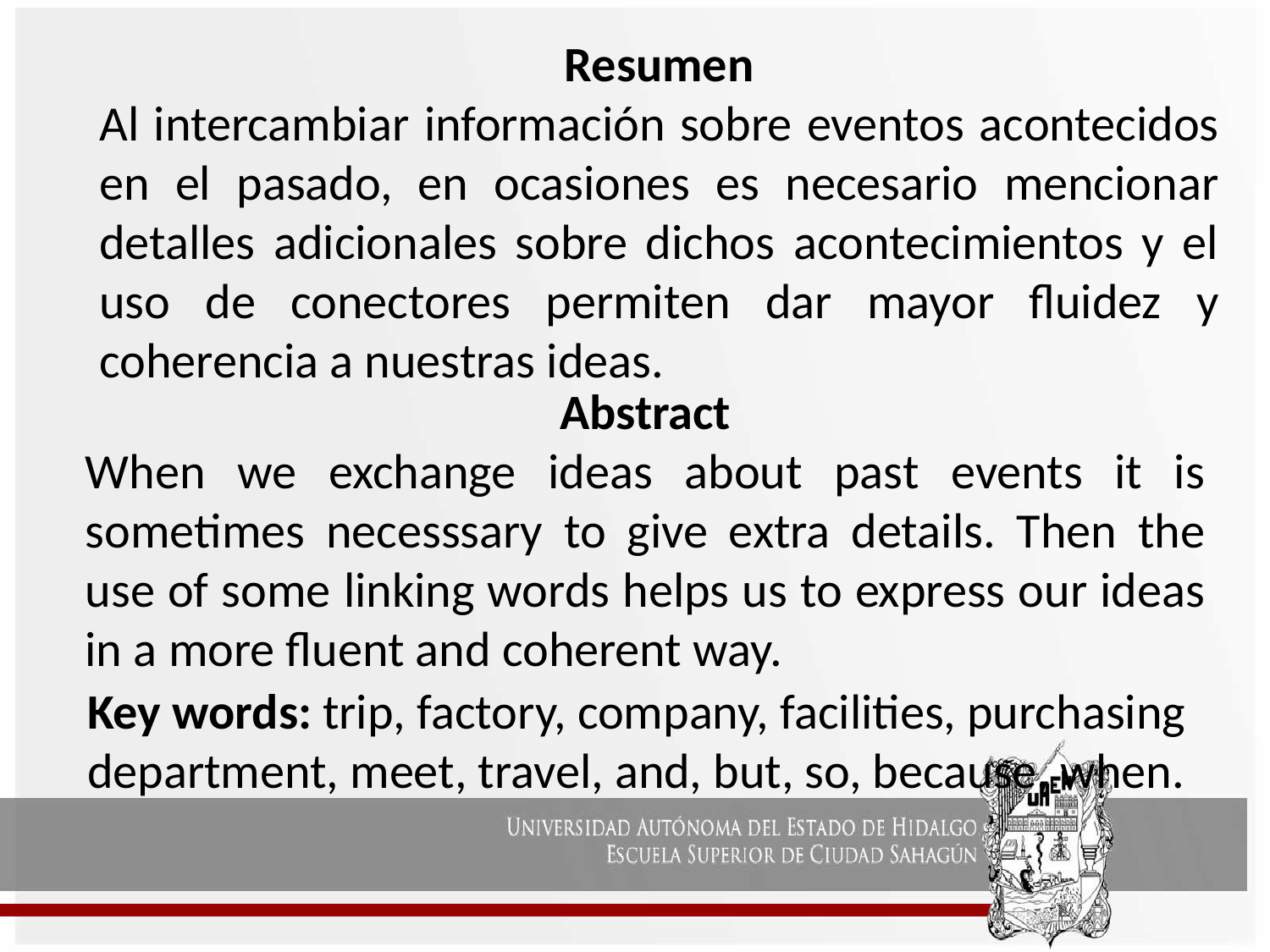

Resumen
Al intercambiar información sobre eventos acontecidos en el pasado, en ocasiones es necesario mencionar detalles adicionales sobre dichos acontecimientos y el uso de conectores permiten dar mayor fluidez y coherencia a nuestras ideas.
Abstract
When we exchange ideas about past events it is sometimes necesssary to give extra details. Then the use of some linking words helps us to express our ideas in a more fluent and coherent way.
Key words: trip, factory, company, facilities, purchasing department, meet, travel, and, but, so, because, when.